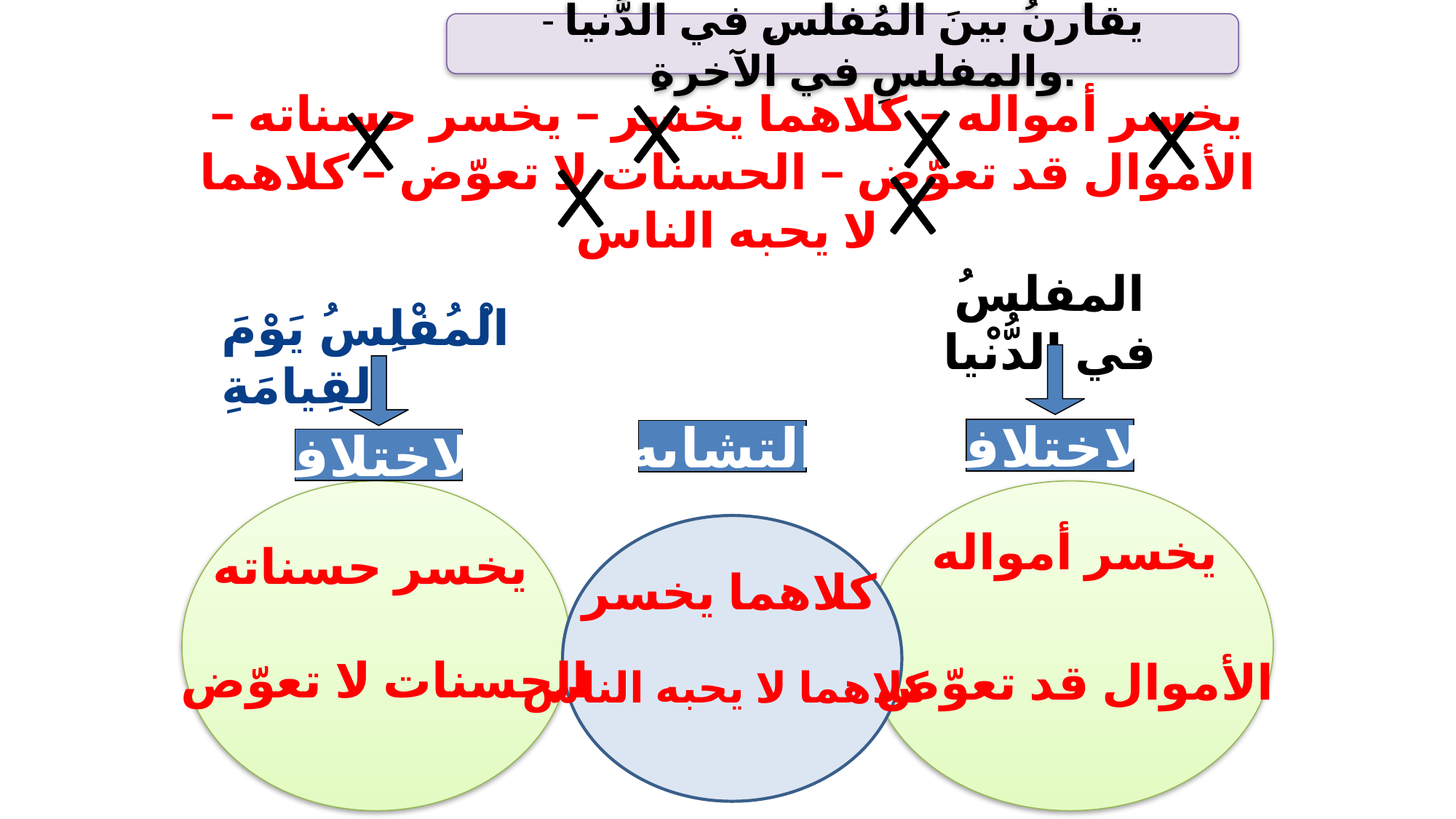

- يقارنُ بينَ المُفلسِ في الدُّنيا والمفلسِ في الآخرةِ.

يخسر أمواله – كلاهما يخسر – يخسر حسناته – الأموال قد تعوّض – الحسنات لا تعوّض – كلاهما لا يحبه الناس

# المفلسُ في الدُّنْيا
الْمُفْلِسُ يَوْمَ القِيامَةِ

الاختلاف
التشابه
الاختلاف

يخسر أمواله
يخسر حسناته
كلاهما يخسر
الحسنات لا تعوّض
الأموال قد تعوّض
كلاهما لا يحبه الناس